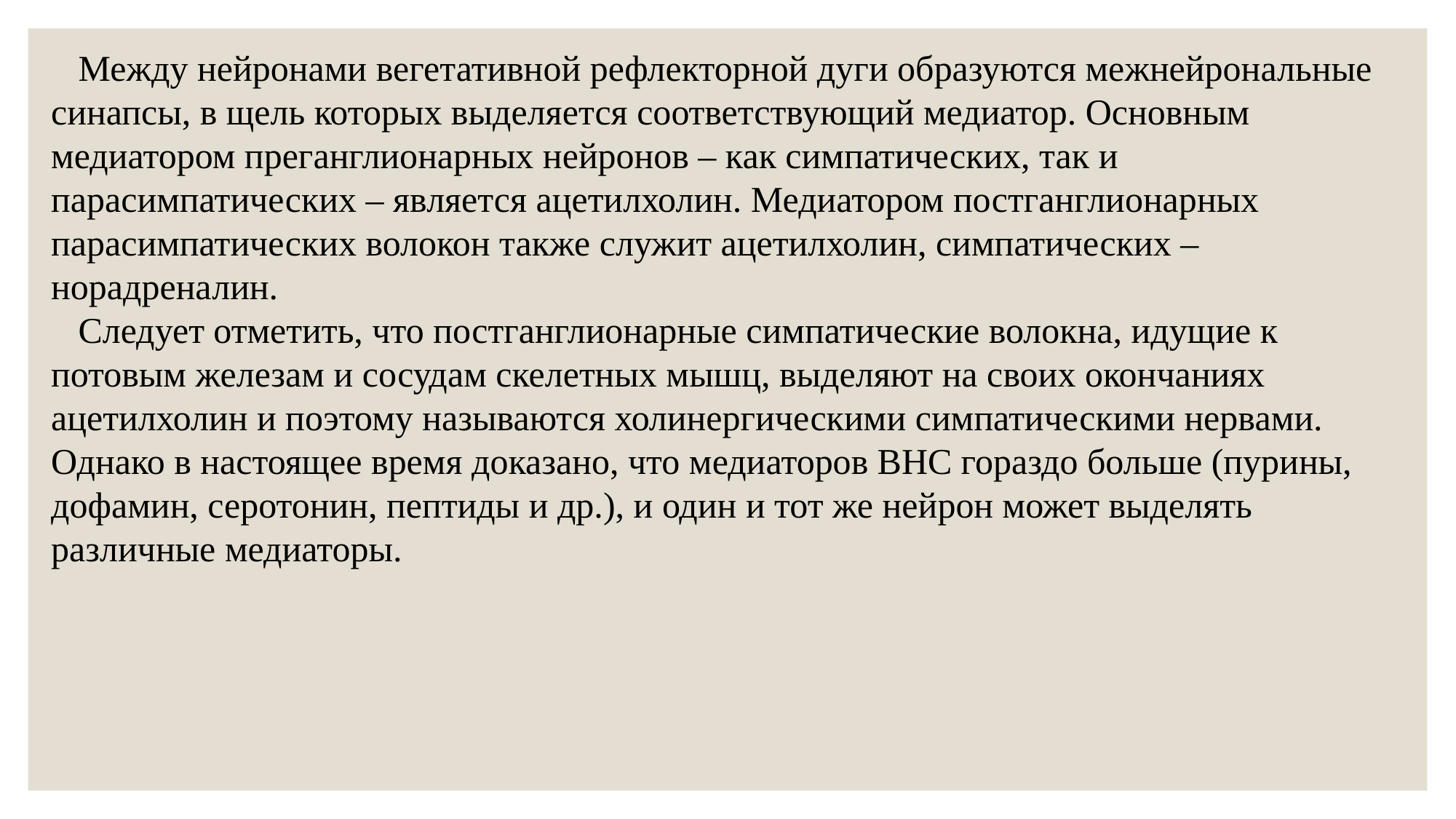

Между нейронами вегетативной рефлекторной дуги образуются межнейрональные синапсы, в щель которых выделяется соответствующий медиатор. Основным медиатором преганглионарных нейронов – как симпатических, так и парасимпатических – является ацетилхолин. Медиатором постганглионарных парасимпатических волокон также служит ацетилхолин, симпатических – норадреналин.
   Следует отметить, что постганглионарные симпатические волокна, идущие к потовым железам и сосудам скелетных мышц, выделяют на своих окончаниях ацетилхолин и поэтому называются холинергическими симпатическими нервами. Однако в настоящее время доказано, что медиаторов ВНС гораздо больше (пурины, дофамин, серотонин, пептиды и др.), и один и тот же нейрон может выделять различные медиаторы.